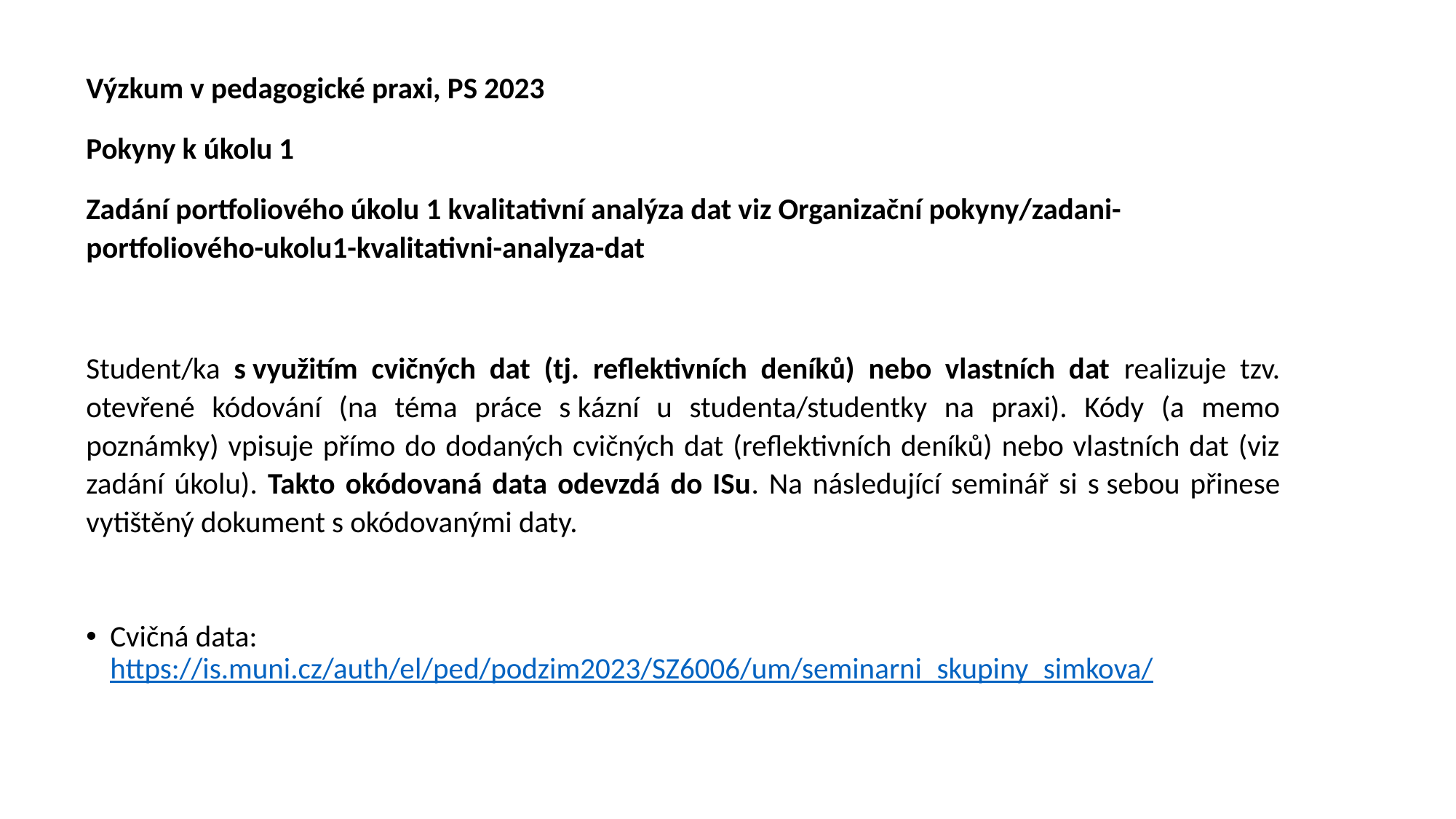

Výzkum v pedagogické praxi, PS 2023
Pokyny k úkolu 1
Zadání portfoliového úkolu 1 kvalitativní analýza dat viz Organizační pokyny/zadani-portfoliového-ukolu1-kvalitativni-analyza-dat

Student/ka s využitím cvičných dat (tj. reflektivních deníků) nebo vlastních dat realizuje tzv. otevřené kódování (na téma práce s kázní u studenta/studentky na praxi). Kódy (a memo poznámky) vpisuje přímo do dodaných cvičných dat (reflektivních deníků) nebo vlastních dat (viz zadání úkolu). Takto okódovaná data odevzdá do ISu. Na následující seminář si s sebou přinese vytištěný dokument s okódovanými daty.

Cvičná data: https://is.muni.cz/auth/el/ped/podzim2023/SZ6006/um/seminarni_skupiny_simkova/